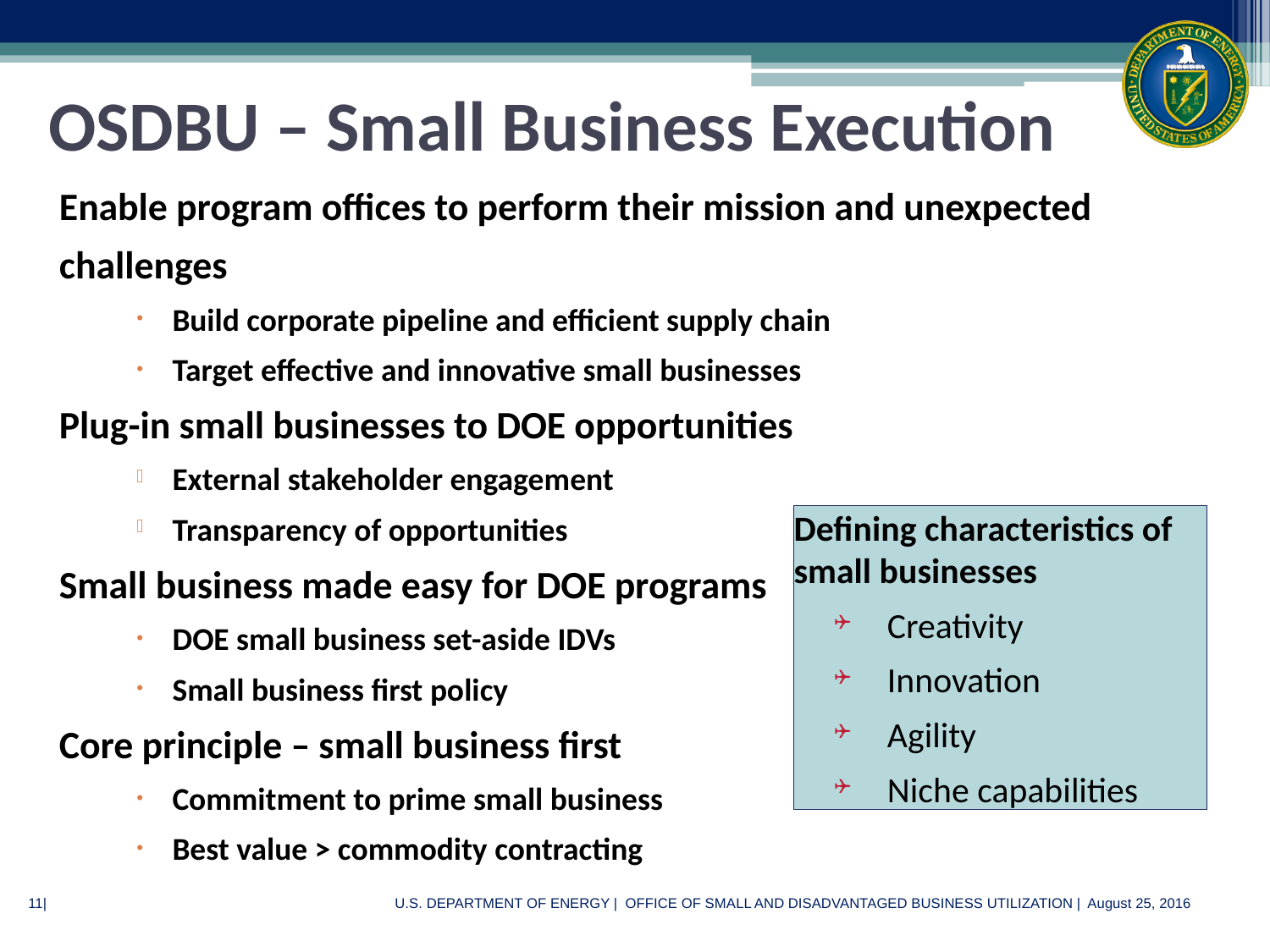

OSDBU – Small Business Execution

Enable program offices to perform their mission and unexpected
challenges
Build corporate pipeline and efficient supply chain
Target effective and innovative small businesses
Plug-in small businesses to DOE opportunities
External stakeholder engagement
Transparency of opportunities
Small business made easy for DOE programs
DOE small business set-aside IDVs
Small business first policy
Core principle – small business first
Commitment to prime small business
Best value > commodity contracting

Defining characteristics of small businesses
Creativity
Innovation
Agility
Niche capabilities
U.S. DEPARTMENT OF ENERGY |  OFFICE OF SMALL AND DISADVANTAGED BUSINESS UTILIZATION |  August 25, 2016
11|